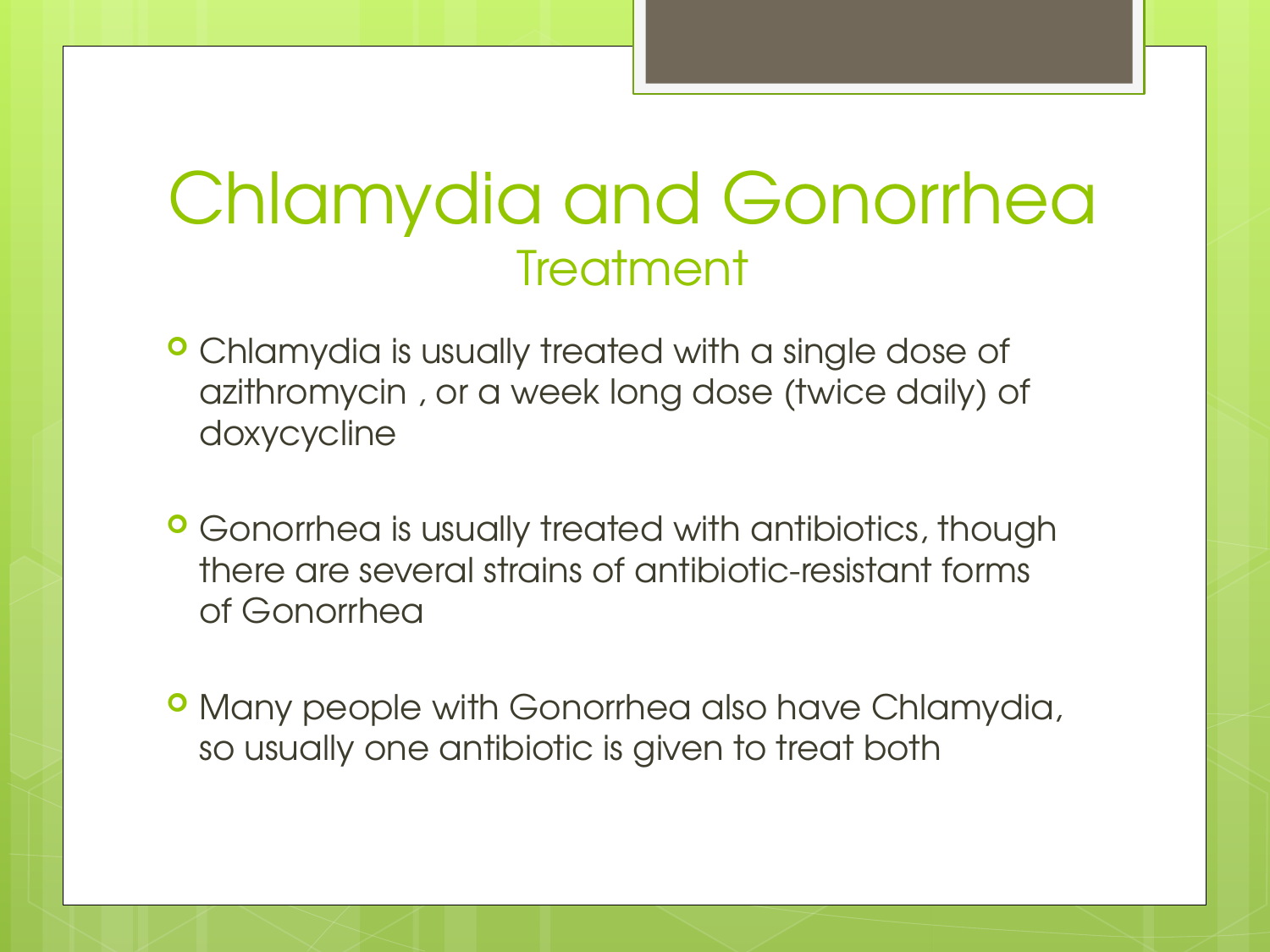

# Chlamydia and Gonorrhea Treatment
Chlamydia is usually treated with a single dose of azithromycin , or a week long dose (twice daily) of doxycycline

Gonorrhea is usually treated with antibiotics, though there are several strains of antibiotic-resistant forms of Gonorrhea

Many people with Gonorrhea also have Chlamydia, so usually one antibiotic is given to treat both